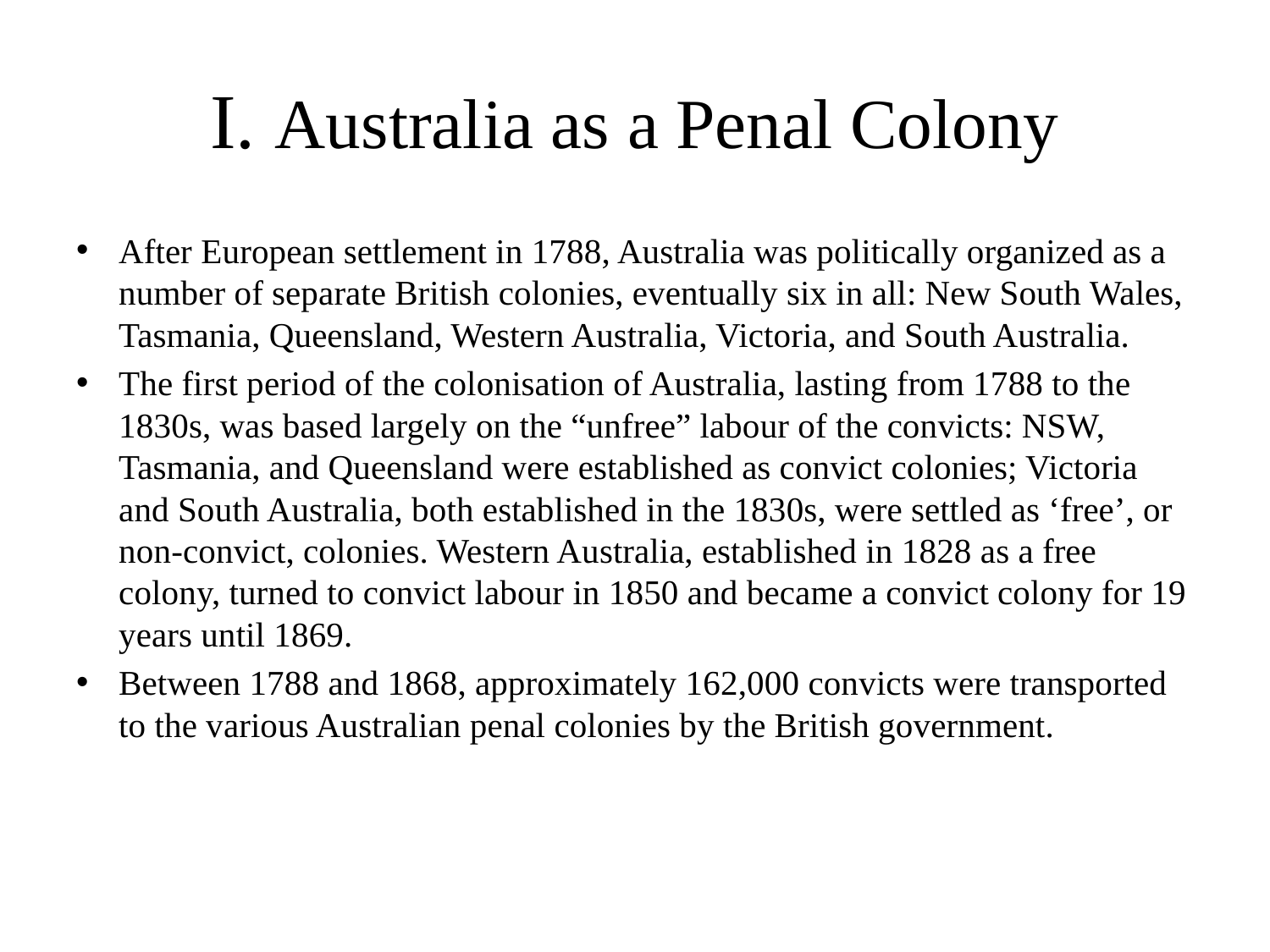

# I. Australia as a Penal Colony
After European settlement in 1788, Australia was politically organized as a number of separate British colonies, eventually six in all: New South Wales, Tasmania, Queensland, Western Australia, Victoria, and South Australia.
The first period of the colonisation of Australia, lasting from 1788 to the 1830s, was based largely on the “unfree” labour of the convicts: NSW, Tasmania, and Queensland were established as convict colonies; Victoria and South Australia, both established in the 1830s, were settled as ‘free’, or non-convict, colonies. Western Australia, established in 1828 as a free colony, turned to convict labour in 1850 and became a convict colony for 19 years until 1869.
Between 1788 and 1868, approximately 162,000 convicts were transported to the various Australian penal colonies by the British government.